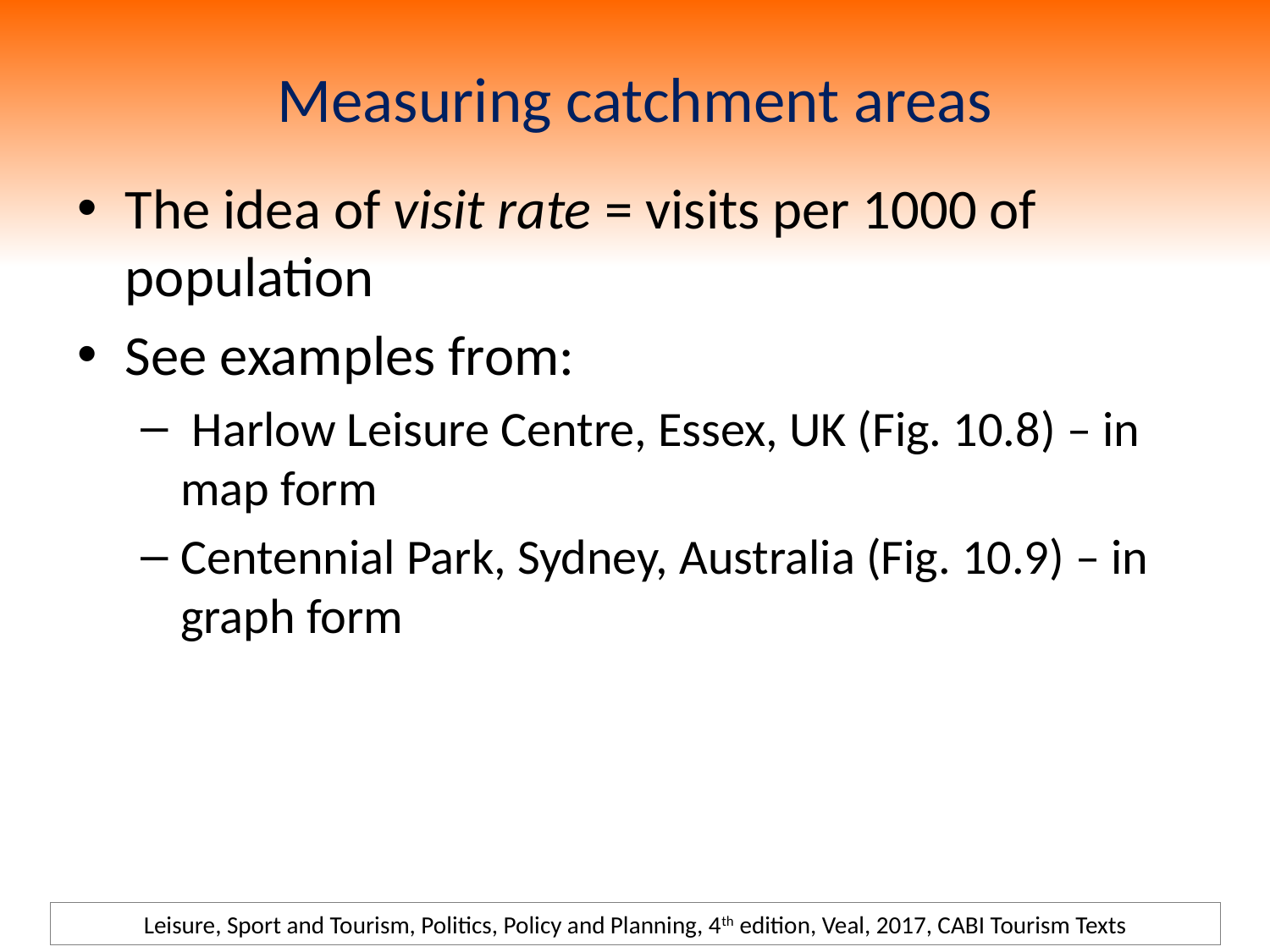

# Measuring catchment areas
The idea of visit rate = visits per 1000 of population
See examples from:
 Harlow Leisure Centre, Essex, UK (Fig. 10.8) – in map form
Centennial Park, Sydney, Australia (Fig. 10.9) – in graph form

Leisure, Sport and Tourism, Politics, Policy and Planning, 4th edition, Veal, 2017, CABI Tourism Texts